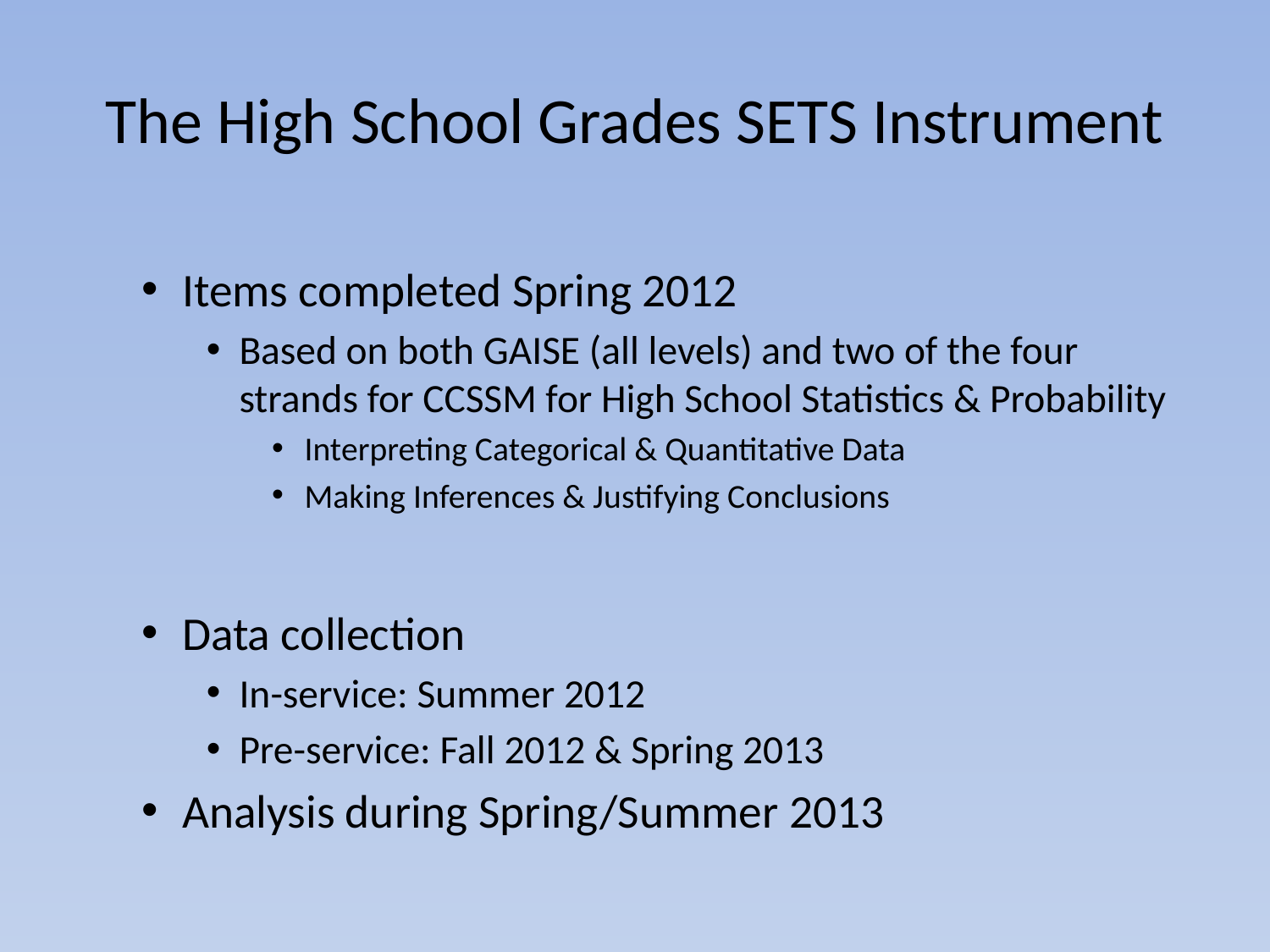

# The High School Grades SETS Instrument
Items completed Spring 2012
Based on both GAISE (all levels) and two of the four strands for CCSSM for High School Statistics & Probability
Interpreting Categorical & Quantitative Data
Making Inferences & Justifying Conclusions

Data collection
In-service: Summer 2012
Pre-service: Fall 2012 & Spring 2013
Analysis during Spring/Summer 2013